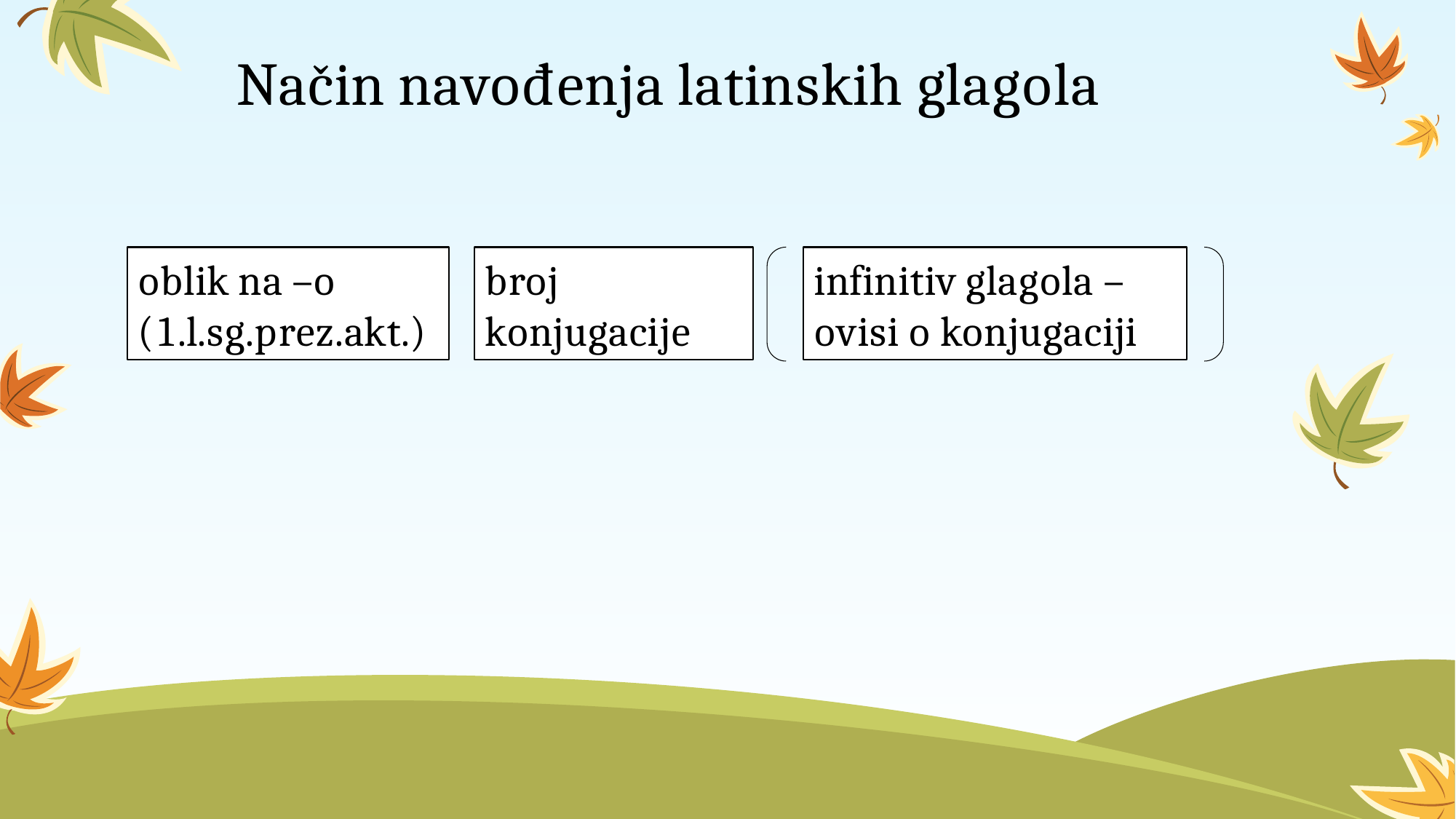

Način navođenja latinskih glagola

oblik na –o (1.l.sg.prez.akt.)
broj konjugacije
infinitiv glagola – ovisi o konjugaciji